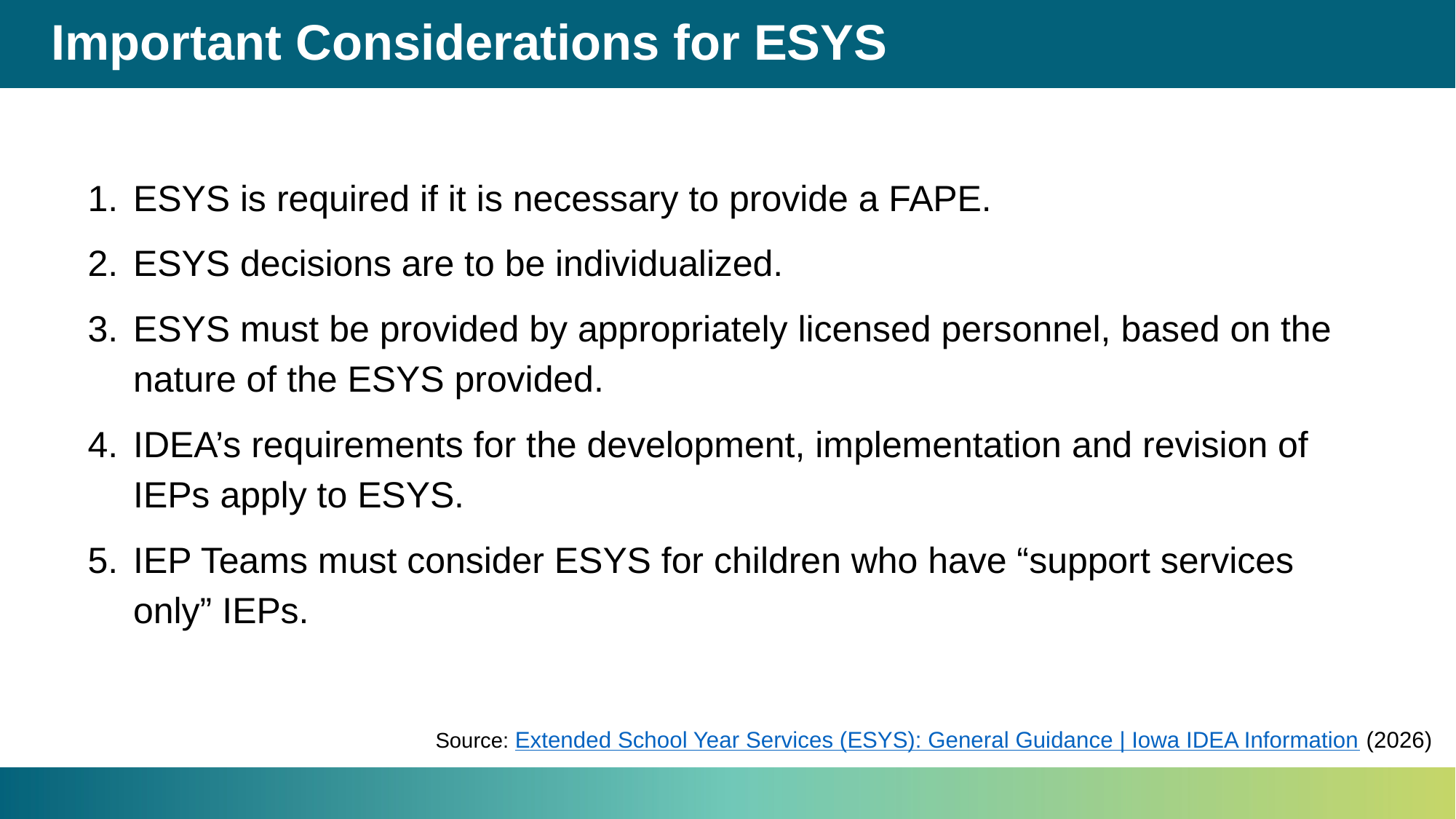

# Important Considerations for ESYS
ESYS is required if it is necessary to provide a FAPE.
ESYS decisions are to be individualized.
ESYS must be provided by appropriately licensed personnel, based on the nature of the ESYS provided.
IDEA’s requirements for the development, implementation and revision of IEPs apply to ESYS.
IEP Teams must consider ESYS for children who have “support services only” IEPs.
Source: Extended School Year Services (ESYS): General Guidance | Iowa IDEA Information (2026)